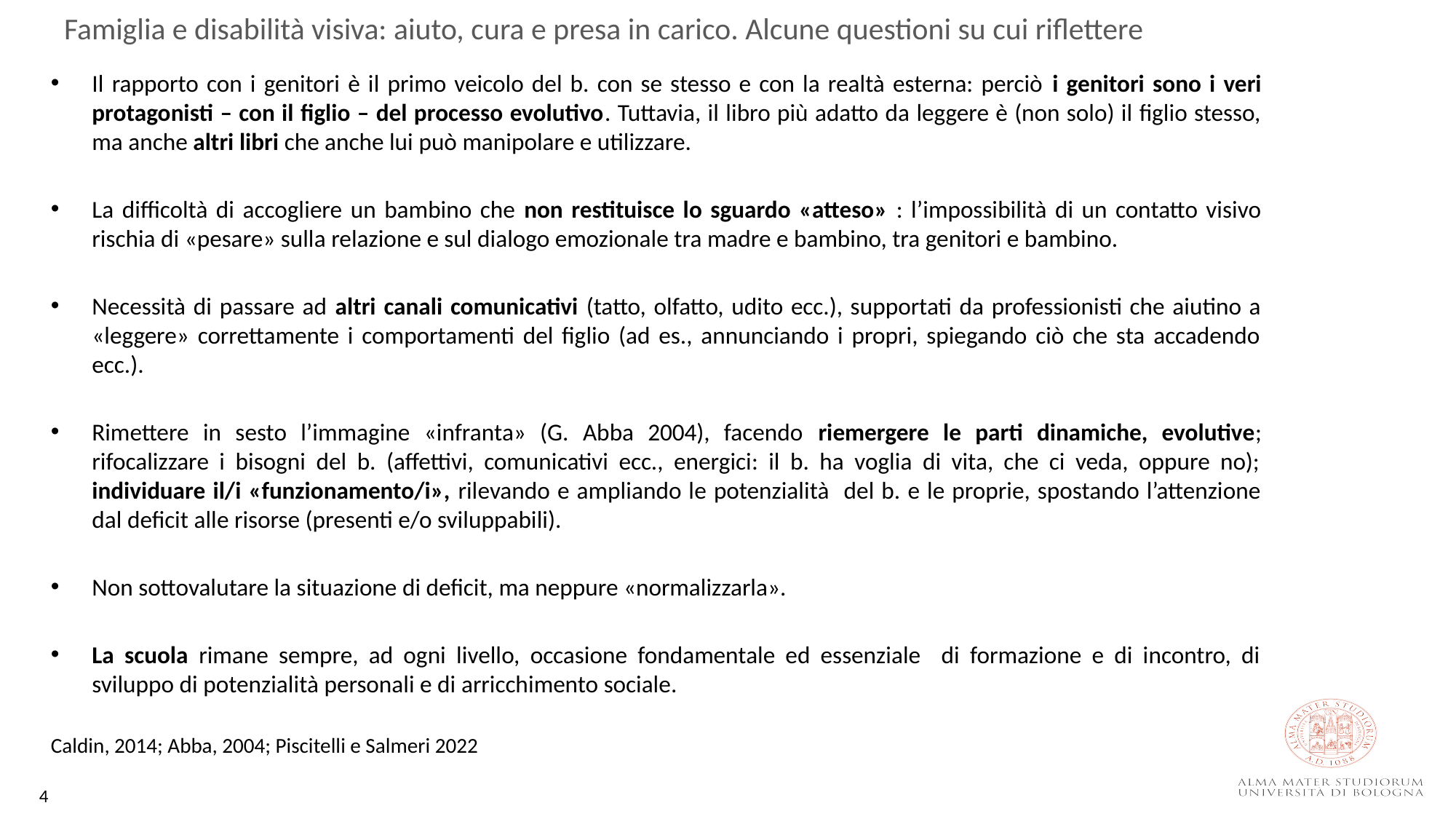

Famiglia e disabilità visiva: aiuto, cura e presa in carico. Alcune questioni su cui riflettere

Il rapporto con i genitori è il primo veicolo del b. con se stesso e con la realtà esterna: perciò i genitori sono i veri protagonisti – con il figlio – del processo evolutivo. Tuttavia, il libro più adatto da leggere è (non solo) il figlio stesso, ma anche altri libri che anche lui può manipolare e utilizzare.

La difficoltà di accogliere un bambino che non restituisce lo sguardo «atteso» : l’impossibilità di un contatto visivo rischia di «pesare» sulla relazione e sul dialogo emozionale tra madre e bambino, tra genitori e bambino.

Necessità di passare ad altri canali comunicativi (tatto, olfatto, udito ecc.), supportati da professionisti che aiutino a «leggere» correttamente i comportamenti del figlio (ad es., annunciando i propri, spiegando ciò che sta accadendo ecc.).

Rimettere in sesto l’immagine «infranta» (G. Abba 2004), facendo riemergere le parti dinamiche, evolutive; rifocalizzare i bisogni del b. (affettivi, comunicativi ecc., energici: il b. ha voglia di vita, che ci veda, oppure no); individuare il/i «funzionamento/i», rilevando e ampliando le potenzialità  del b. e le proprie, spostando l’attenzione dal deficit alle risorse (presenti e/o sviluppabili).

Non sottovalutare la situazione di deficit, ma neppure «normalizzarla».

La scuola rimane sempre, ad ogni livello, occasione fondamentale ed essenziale  di formazione e di incontro, di sviluppo di potenzialità personali e di arricchimento sociale.

Caldin, 2014; Abba, 2004; Piscitelli e Salmeri 2022